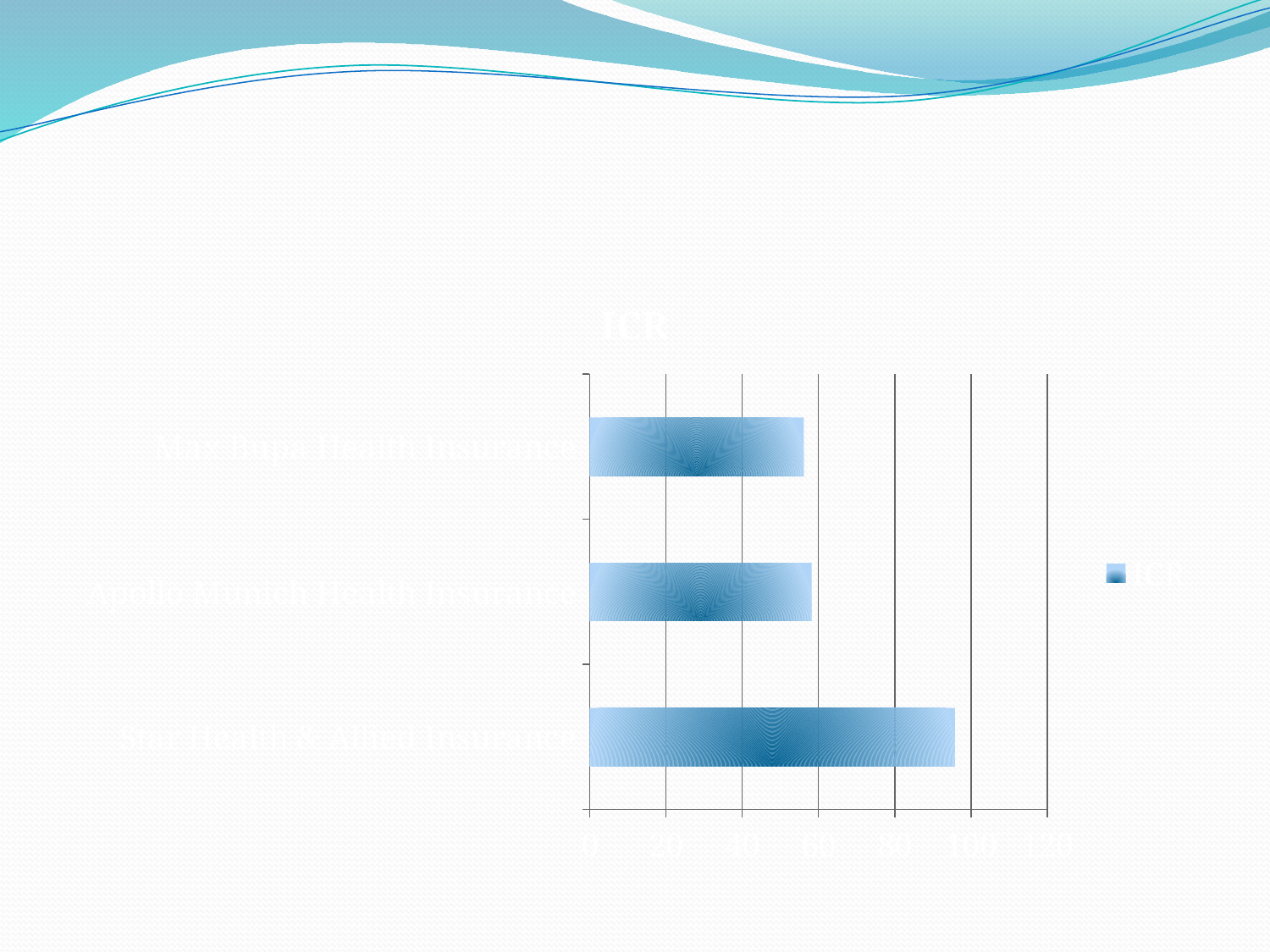

#

### Chart:

| Category | ICR |
|---|---|
| Star Health & Allied Insurance | 95.76 |
| Apollo Munich Health Insurance | 58.2 |
| Max Bupa Health Insurance | 56.15 |